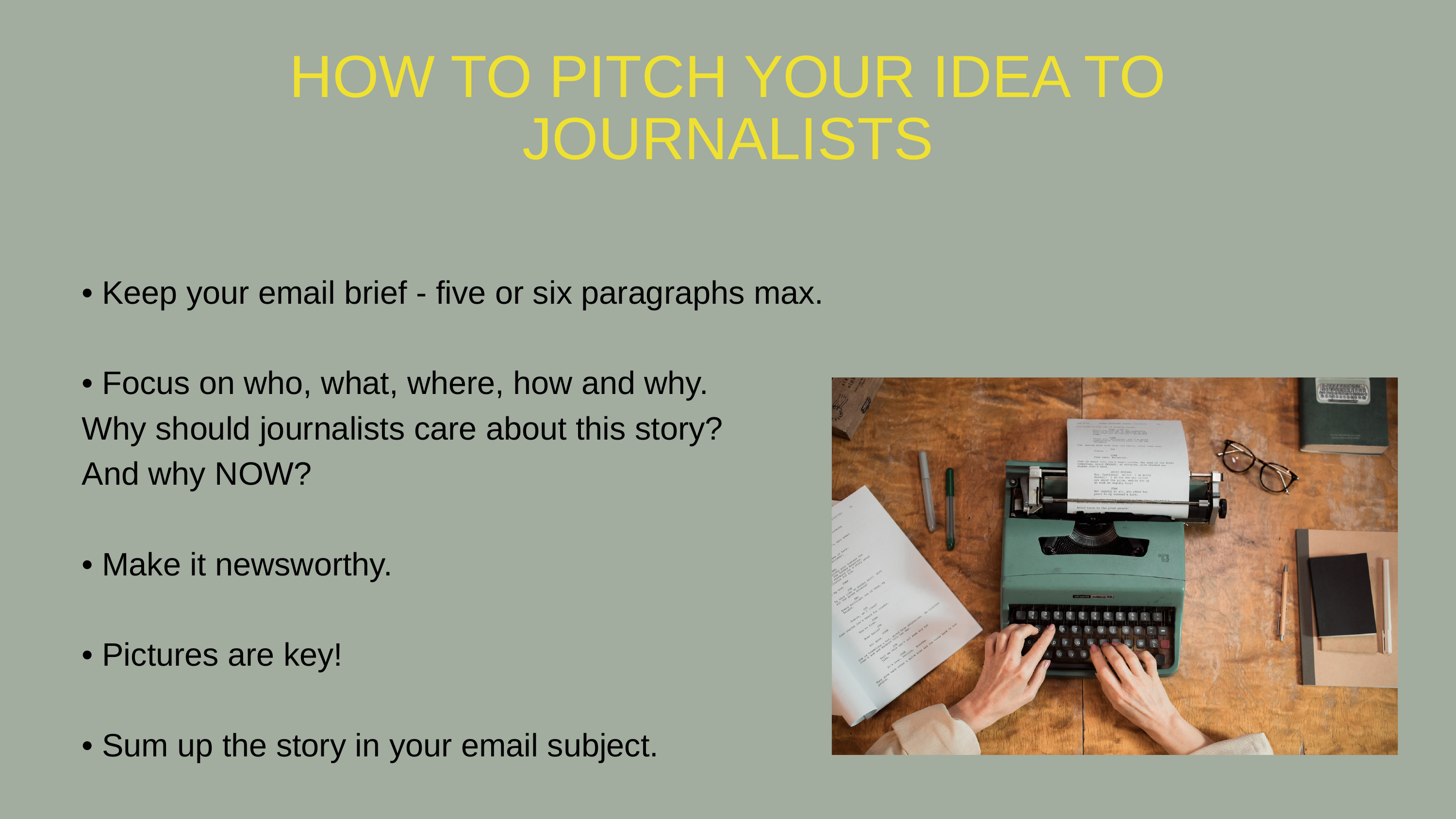

HOW TO PITCH YOUR IDEA TO JOURNALISTS

• Keep your email brief - five or six paragraphs max.

• Focus on who, what, where, how and why.
Why should journalists care about this story?
And why NOW?

• Make it newsworthy.

• Pictures are key!

• Sum up the story in your email subject.